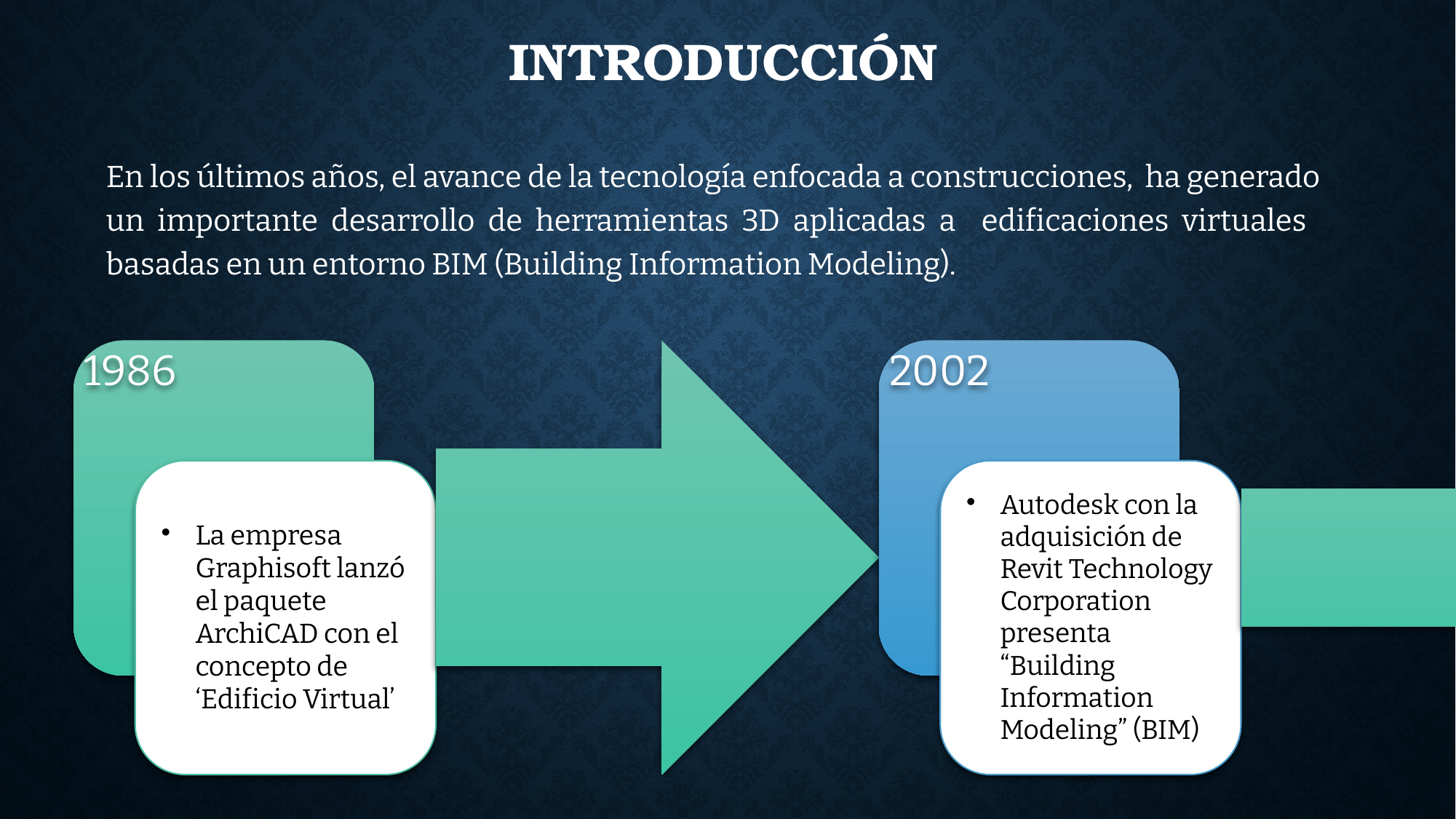

# INTRODUCCIÓN
En los últimos años, el avance de la tecnología enfocada a construcciones,  ha generado un importante desarrollo de herramientas 3D aplicadas a  edificaciones virtuales  basadas en un entorno BIM (Building Information Modeling).

1986
La empresa Graphisoft lanzó el paquete ArchiCAD con el concepto de ‘Edificio Virtual’
2002
Autodesk con la adquisición de Revit Technology Corporation  presenta “Building Information Modeling” (BIM)